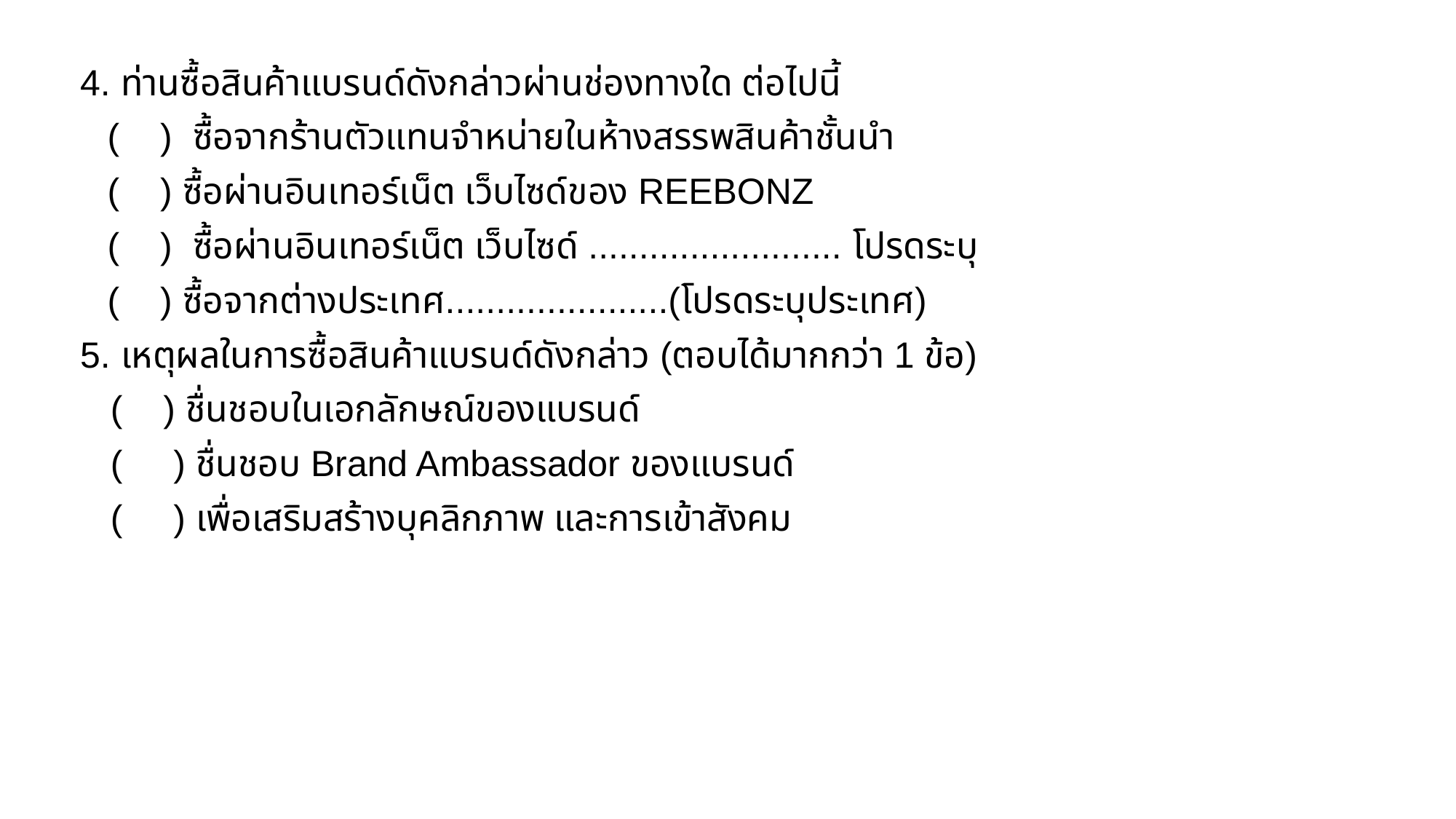

4. ท่านซื้อสินค้าแบรนด์ดังกล่าวผ่านช่องทางใด ต่อไปนี้
(    )  ซื้อจากร้านตัวแทนจำหน่ายในห้างสรรพสินค้าชั้นนำ
(    ) ซื้อผ่านอินเทอร์เน็ต เว็บไซด์ของ REEBONZ
(    )  ซื้อผ่านอินเทอร์เน็ต เว็บไซด์ ......................... โปรดระบุ
(    ) ซื้อจากต่างประเทศ......................(โปรดระบุประเทศ)
5. เหตุผลในการซื้อสินค้าแบรนด์ดังกล่าว (ตอบได้มากกว่า 1 ข้อ)
 (    ) ชื่นชอบในเอกลักษณ์ของแบรนด์
 (     ) ชื่นชอบ Brand Ambassador ของแบรนด์
 (     ) เพื่อเสริมสร้างบุคลิกภาพ และการเข้าสังคม